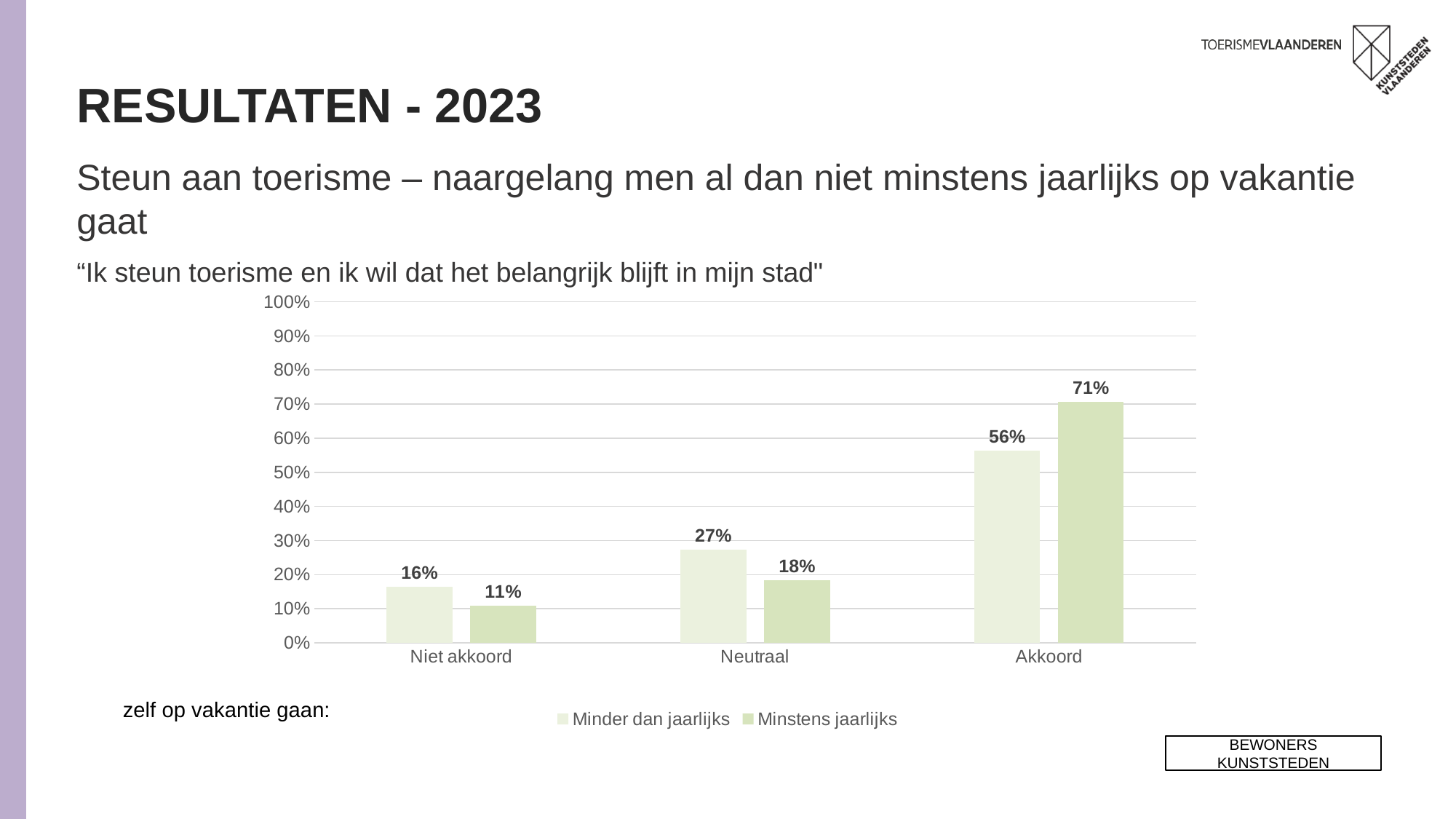

RESULTATEN - 2023
Steun aan toerisme – naargelang men al dan niet minstens jaarlijks op vakantie gaat
“Ik steun toerisme en ik wil dat het belangrijk blijft in mijn stad"

### Chart

| Category | Minder dan jaarlijks | Minstens jaarlijks |
|---|---|---|
| Niet akkoord | 0.16367050056428248 | 0.1091134192758772 |
| Neutraal | 0.27210005038956225 | 0.18325869064531303 |
| Akkoord | 0.5642294490461495 | 0.7076278900788001 |
zelf op vakantie gaan:
Bewoners KUNSTSTEDEN